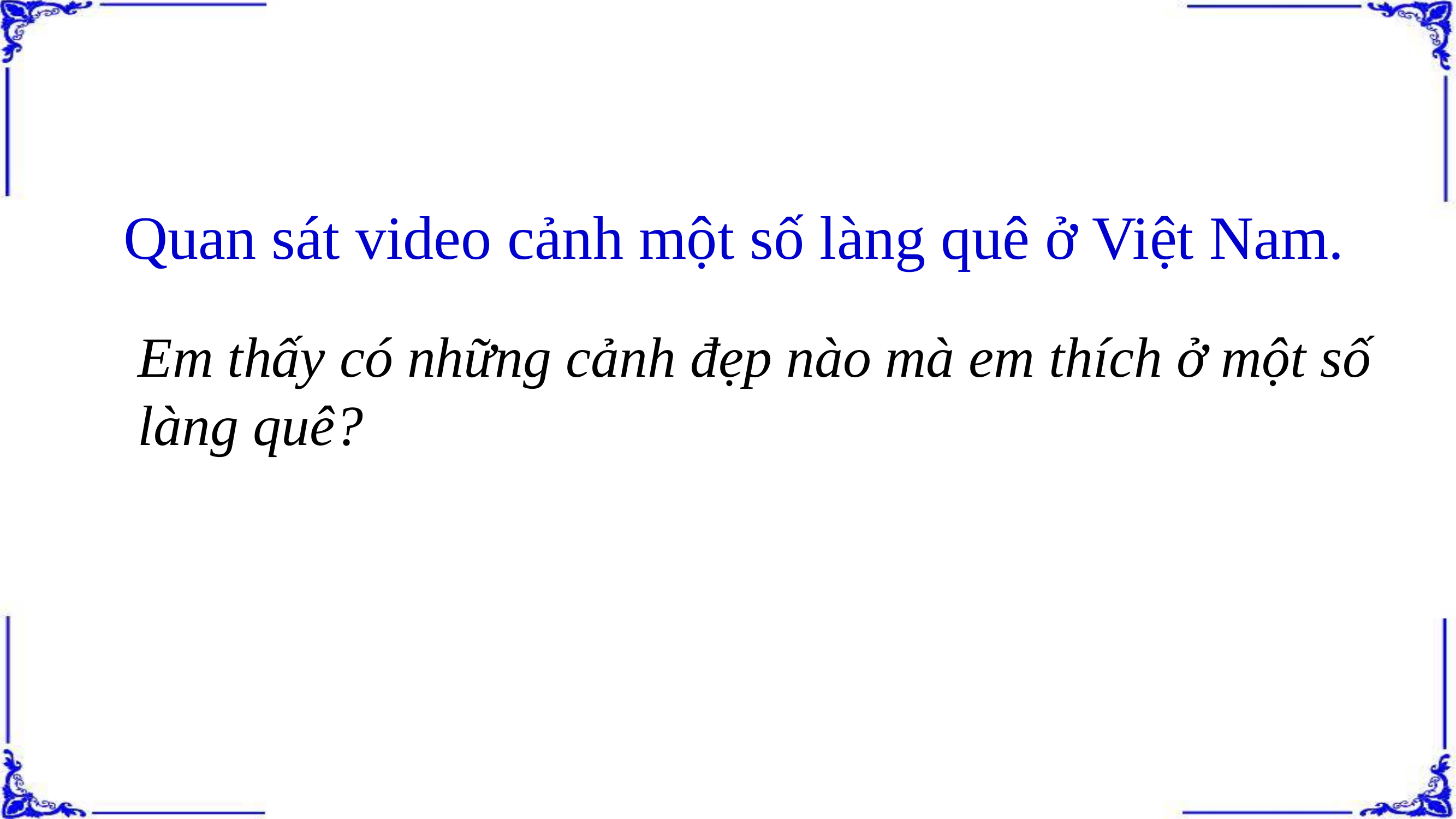

Quan sát video cảnh một số làng quê ở Việt Nam.

Em thấy có những cảnh đẹp nào mà em thích ở một số làng quê?